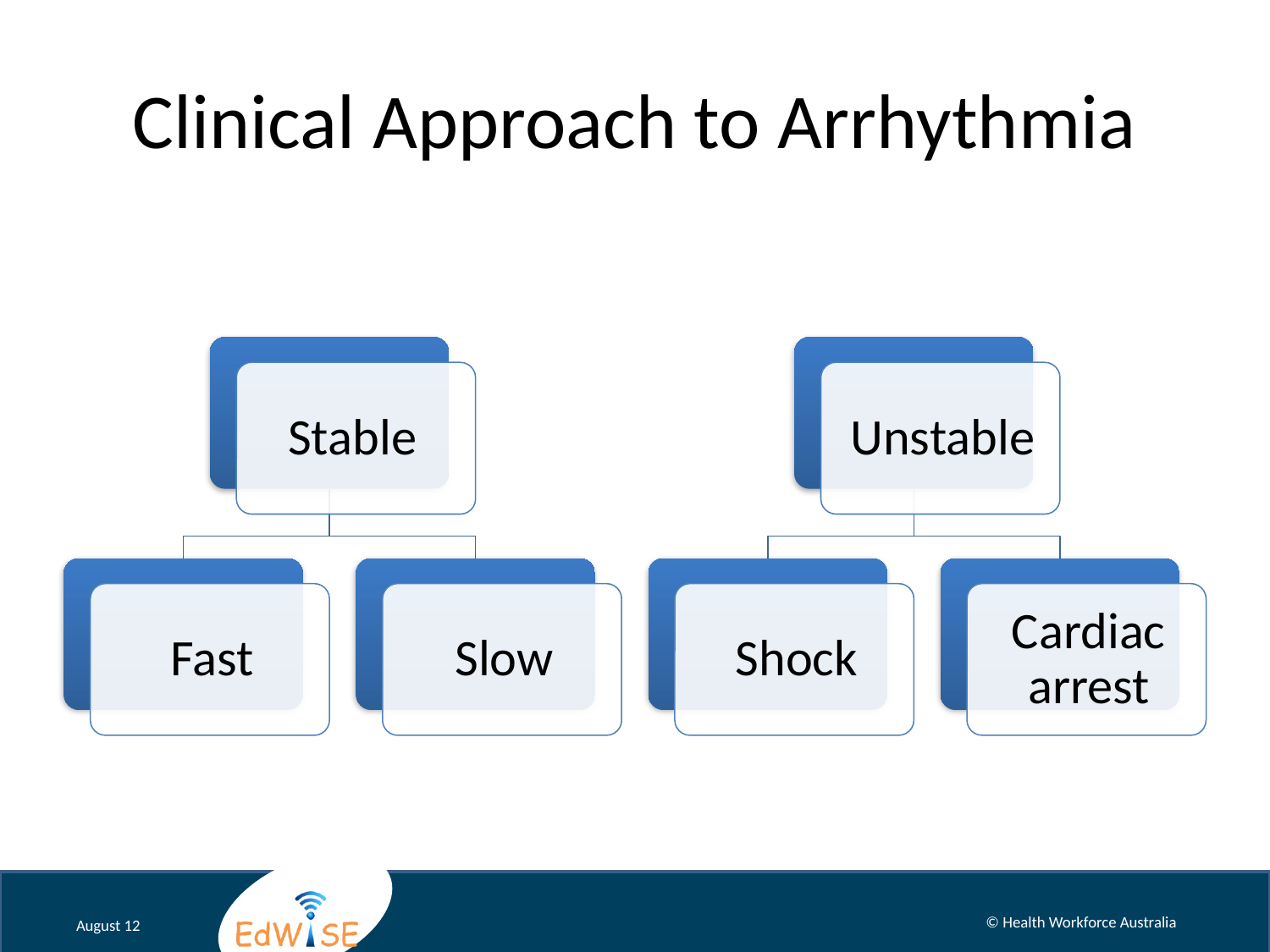

# Clinical Approach to Arrhythmia
Stable
Fast
Slow
Unstable
Shock
Cardiac arrest
© Health Workforce Australia
August 12